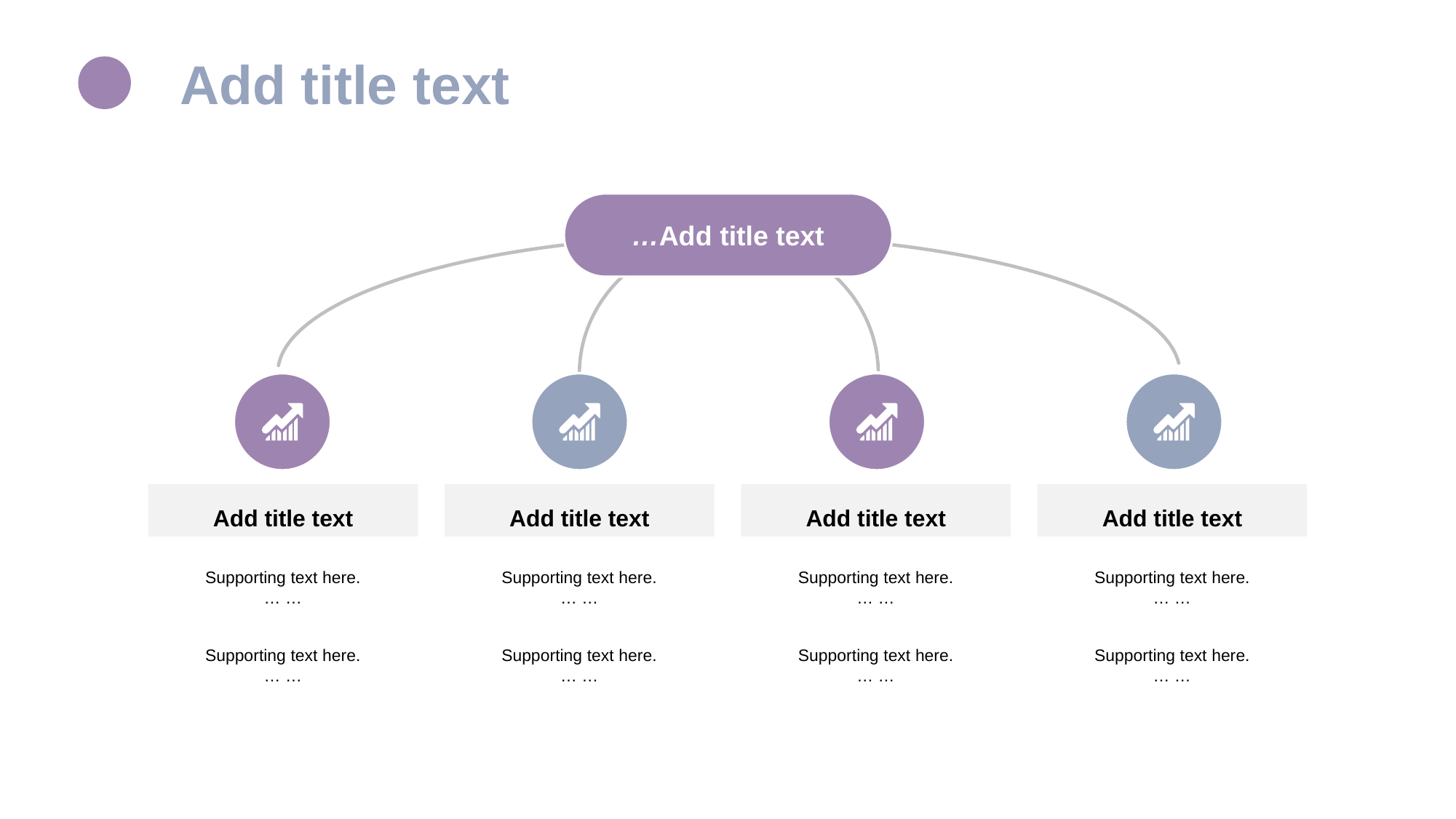

Add title text

…Add title text

Add title text
Add title text
Add title text
Add title text
Supporting text here.
… …
Supporting text here.
… …
Supporting text here.
… …
Supporting text here.
… …
Supporting text here.
… …
Supporting text here.
… …
Supporting text here.
… …
Supporting text here.
… …